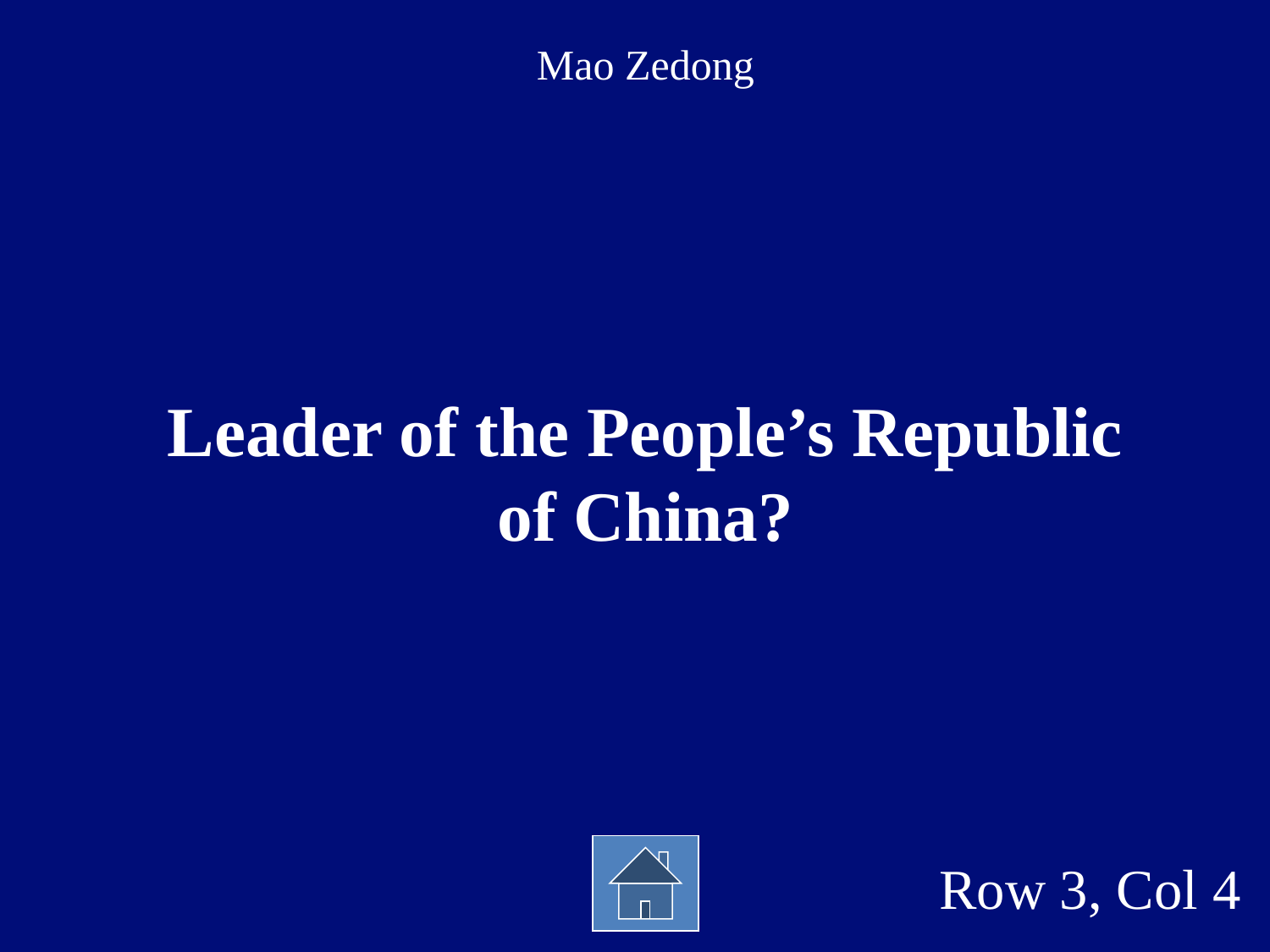

Mao Zedong
Leader of the People’s Republic of China?

Row 3, Col 4